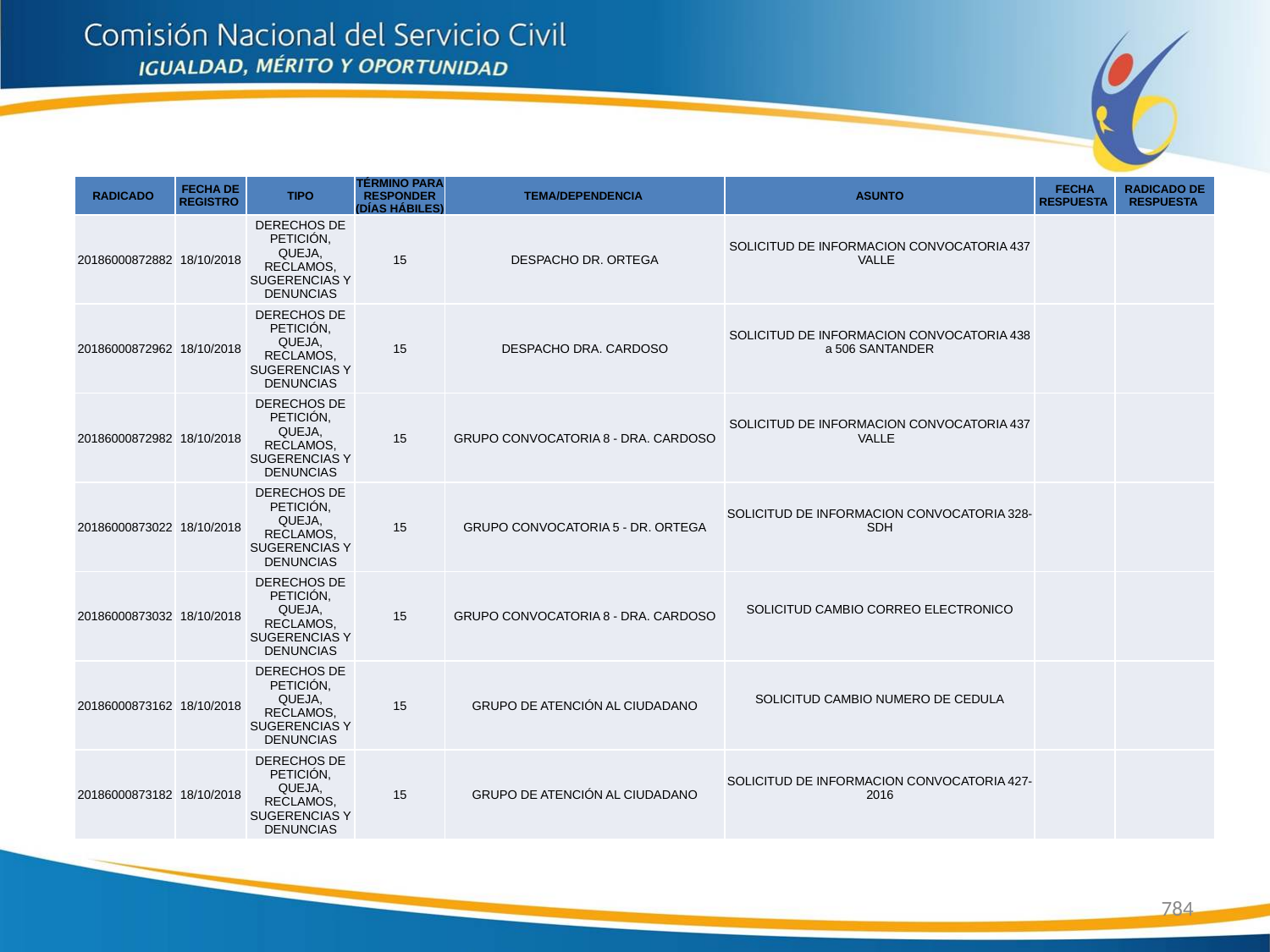

| RADICADO | FECHA DE REGISTRO | TIPO | TÉRMINO PARA RESPONDER (DÍAS HÁBILES) | TEMA/DEPENDENCIA | ASUNTO | FECHA RESPUESTA | RADICADO DE RESPUESTA |
| --- | --- | --- | --- | --- | --- | --- | --- |
| 20186000872882 | 18/10/2018 | DERECHOS DE PETICIÓN, QUEJA, RECLAMOS, SUGERENCIAS Y DENUNCIAS | 15 | DESPACHO DR. ORTEGA | SOLICITUD DE INFORMACION CONVOCATORIA 437 VALLE |  |  |
| 20186000872962 | 18/10/2018 | DERECHOS DE PETICIÓN, QUEJA, RECLAMOS, SUGERENCIAS Y DENUNCIAS | 15 | DESPACHO DRA. CARDOSO | SOLICITUD DE INFORMACION CONVOCATORIA 438 a 506 SANTANDER |  |  |
| 20186000872982 | 18/10/2018 | DERECHOS DE PETICIÓN, QUEJA, RECLAMOS, SUGERENCIAS Y DENUNCIAS | 15 | GRUPO CONVOCATORIA 8 - DRA. CARDOSO | SOLICITUD DE INFORMACION CONVOCATORIA 437 VALLE |  |  |
| 20186000873022 | 18/10/2018 | DERECHOS DE PETICIÓN, QUEJA, RECLAMOS, SUGERENCIAS Y DENUNCIAS | 15 | GRUPO CONVOCATORIA 5 - DR. ORTEGA | SOLICITUD DE INFORMACION CONVOCATORIA 328-SDH |  |  |
| 20186000873032 | 18/10/2018 | DERECHOS DE PETICIÓN, QUEJA, RECLAMOS, SUGERENCIAS Y DENUNCIAS | 15 | GRUPO CONVOCATORIA 8 - DRA. CARDOSO | SOLICITUD CAMBIO CORREO ELECTRONICO |  |  |
| 20186000873162 | 18/10/2018 | DERECHOS DE PETICIÓN, QUEJA, RECLAMOS, SUGERENCIAS Y DENUNCIAS | 15 | GRUPO DE ATENCIÓN AL CIUDADANO | SOLICITUD CAMBIO NUMERO DE CEDULA |  |  |
| 20186000873182 | 18/10/2018 | DERECHOS DE PETICIÓN, QUEJA, RECLAMOS, SUGERENCIAS Y DENUNCIAS | 15 | GRUPO DE ATENCIÓN AL CIUDADANO | SOLICITUD DE INFORMACION CONVOCATORIA 427-2016 |  |  |
784